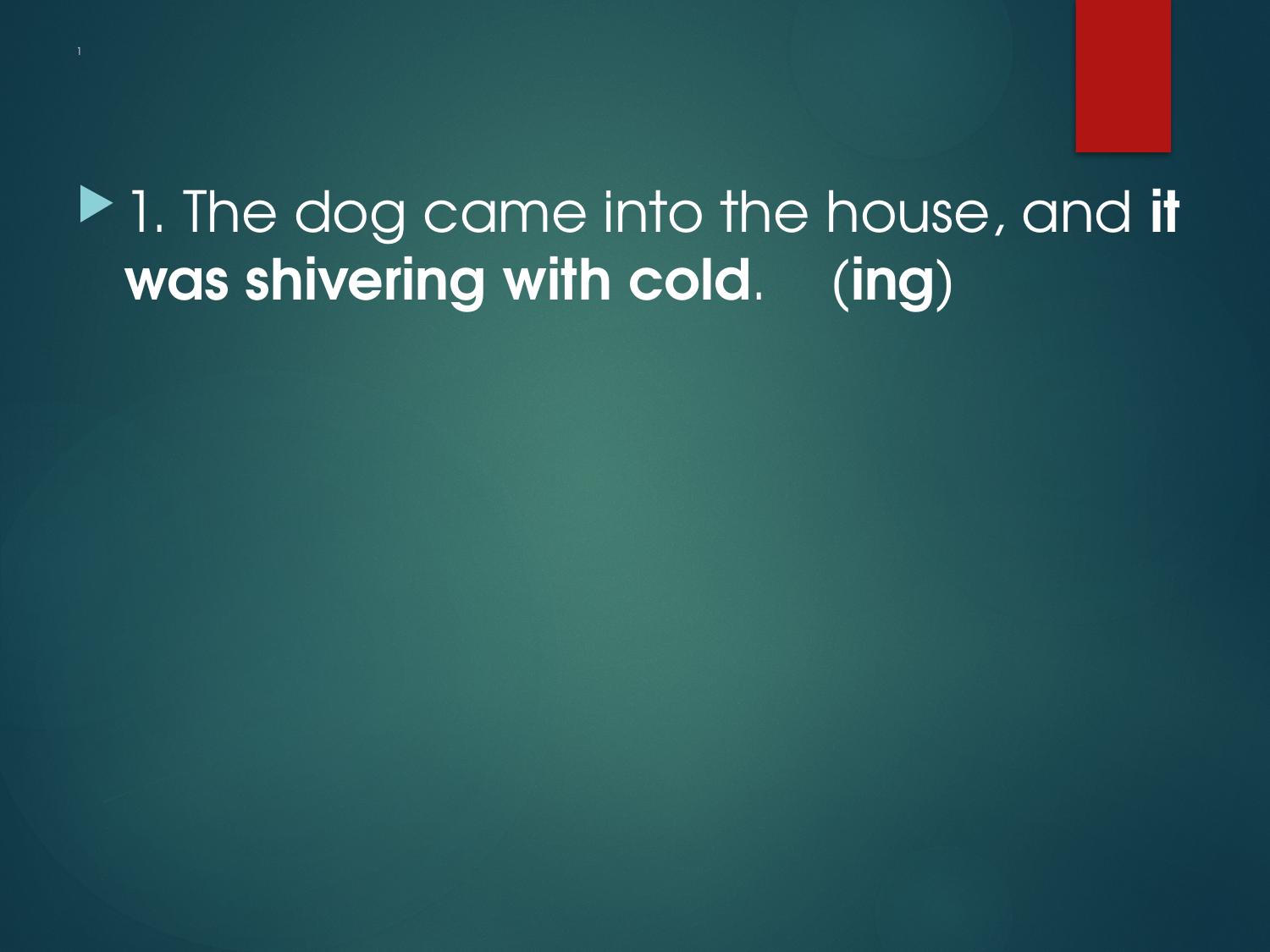

# 1
1. The dog came into the house, and it was shivering with cold.    (ing)